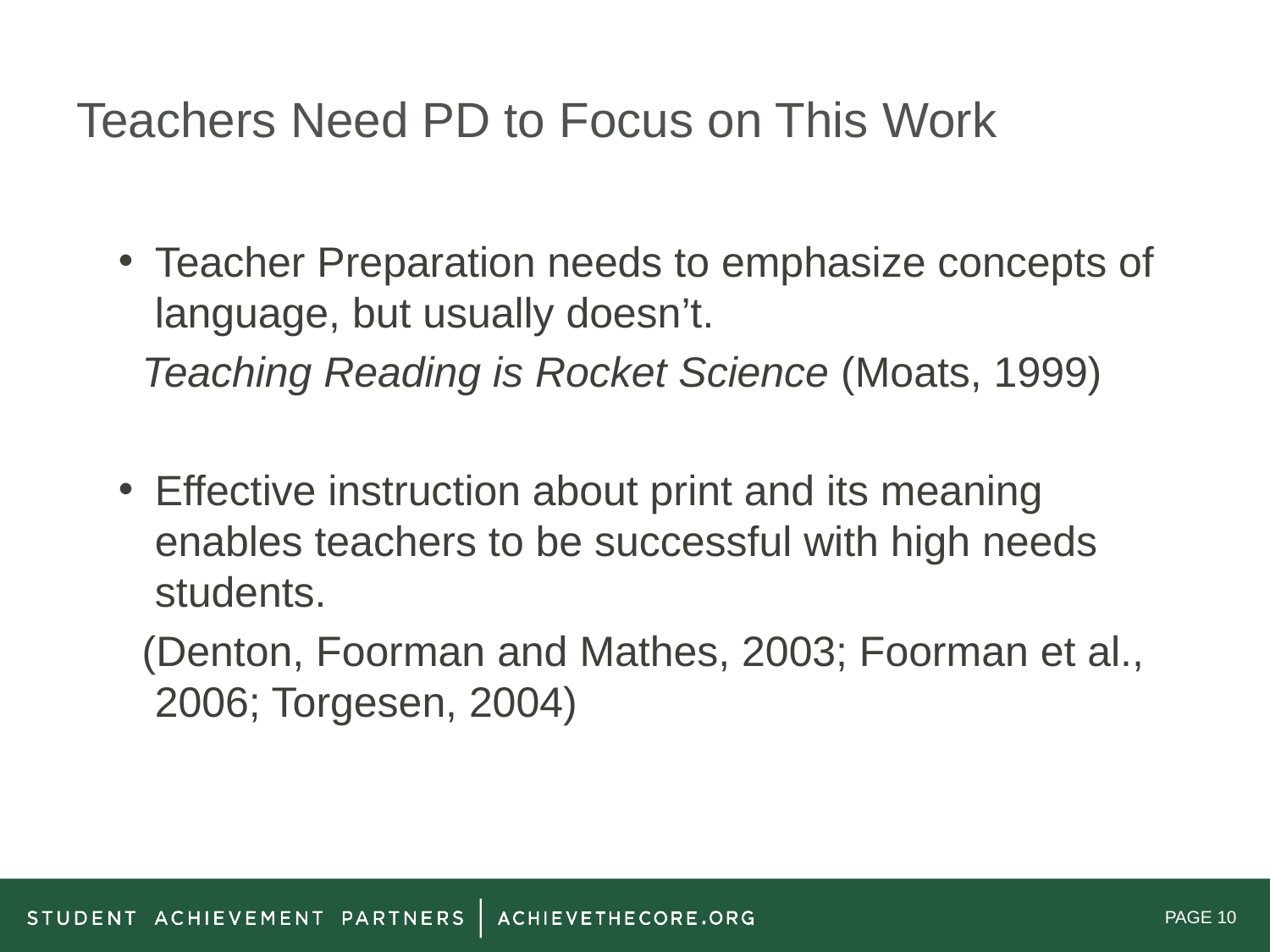

# Teachers Need PD to Focus on This Work
Teacher Preparation needs to emphasize concepts of language, but usually doesn’t.
  Teaching Reading is Rocket Science (Moats, 1999)

Effective instruction about print and its meaning enables teachers to be successful with high needs students.
  (Denton, Foorman and Mathes, 2003; Foorman et al., 2006; Torgesen, 2004)